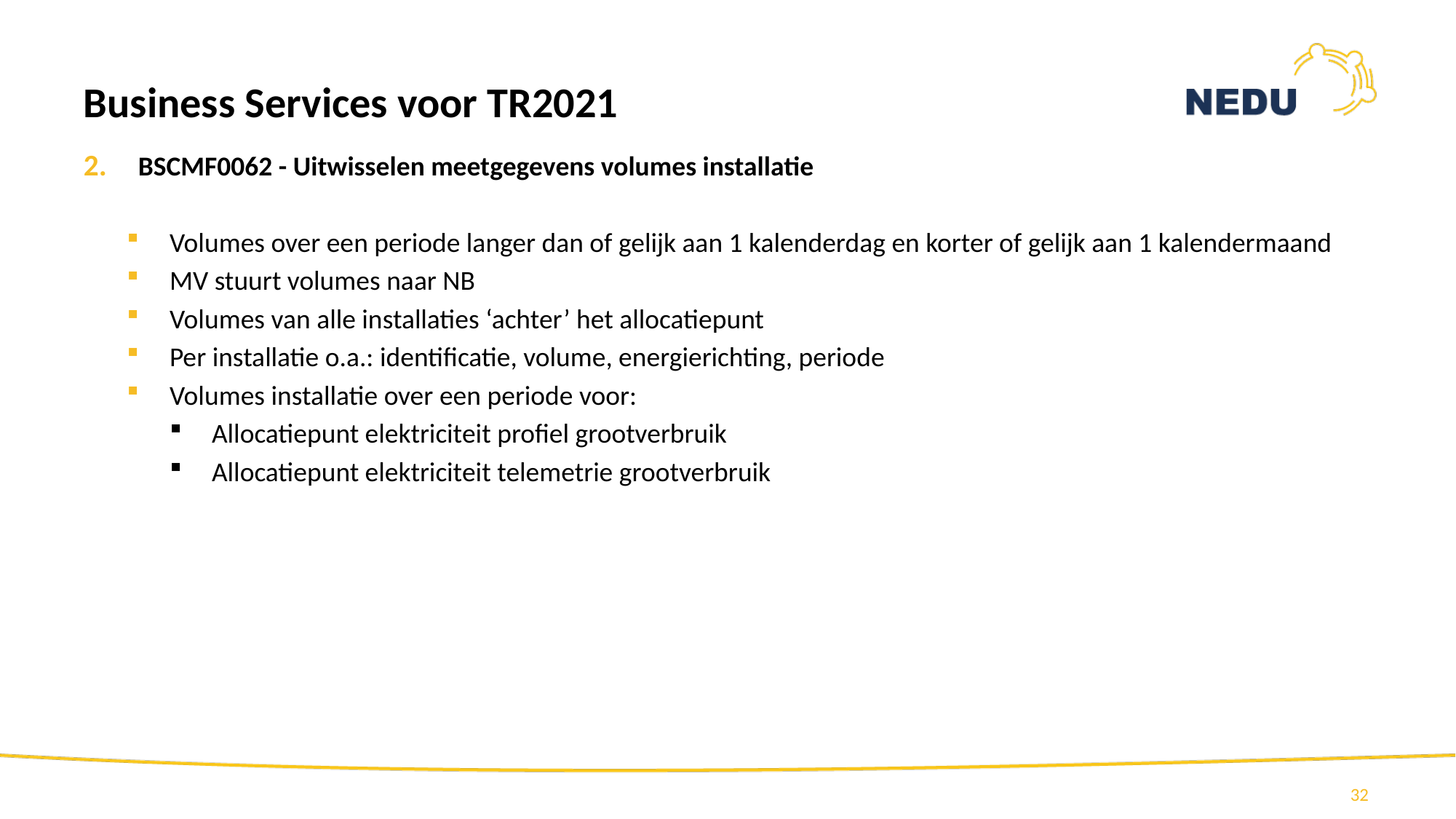

Business Services voor TR2021
BSCMF0062 - Uitwisselen meetgegevens volumes installatie

Volumes over een periode langer dan of gelijk aan 1 kalenderdag en korter of gelijk aan 1 kalendermaand
MV stuurt volumes naar NB
Volumes van alle installaties ‘achter’ het allocatiepunt
Per installatie o.a.: identificatie, volume, energierichting, periode
Volumes installatie over een periode voor:
Allocatiepunt elektriciteit profiel grootverbruik
Allocatiepunt elektriciteit telemetrie grootverbruik

32